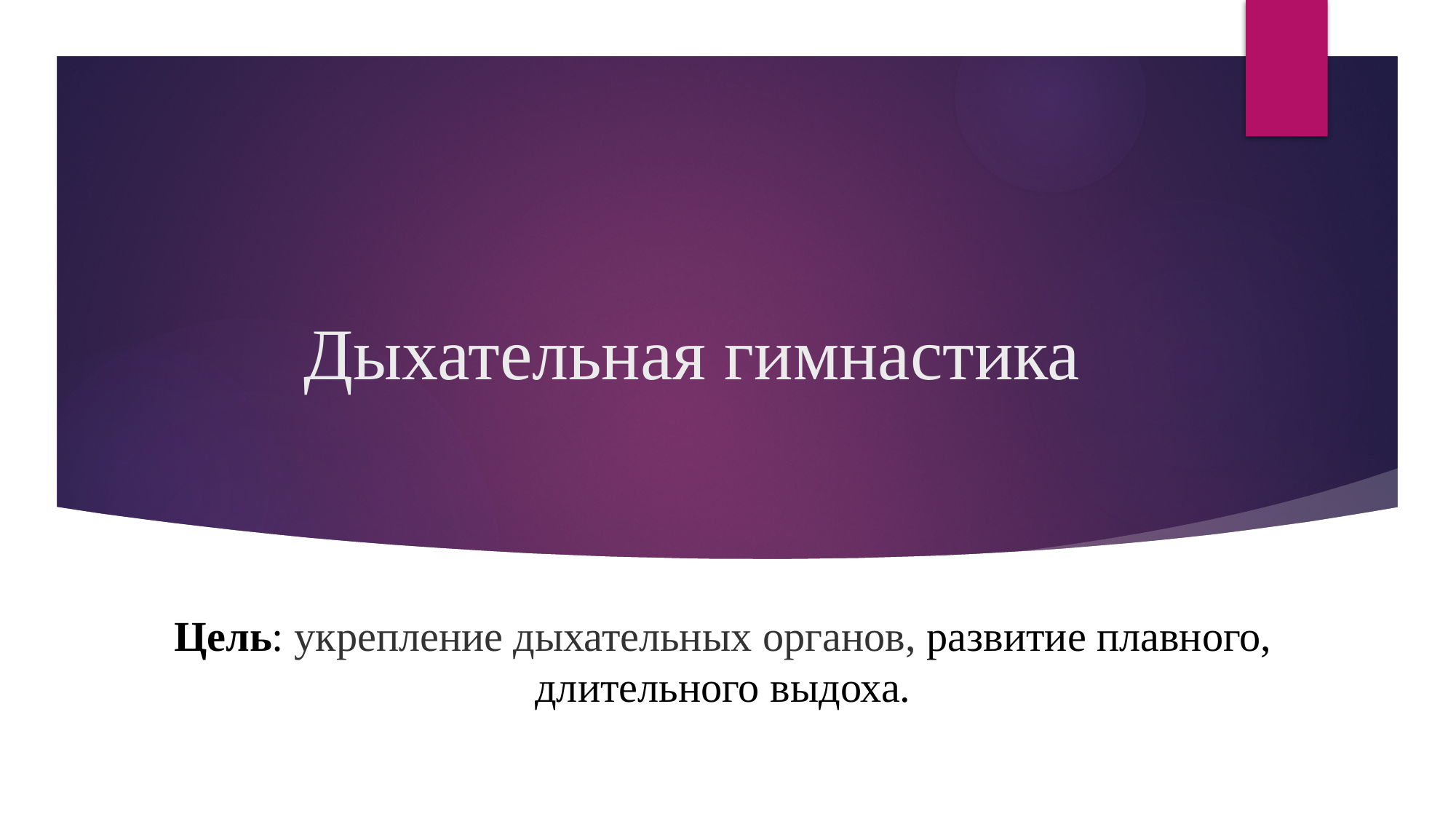

# Дыхательная гимнастика
Цель: укрепление дыхательных органов, развитие плавного, длительного выдоха.